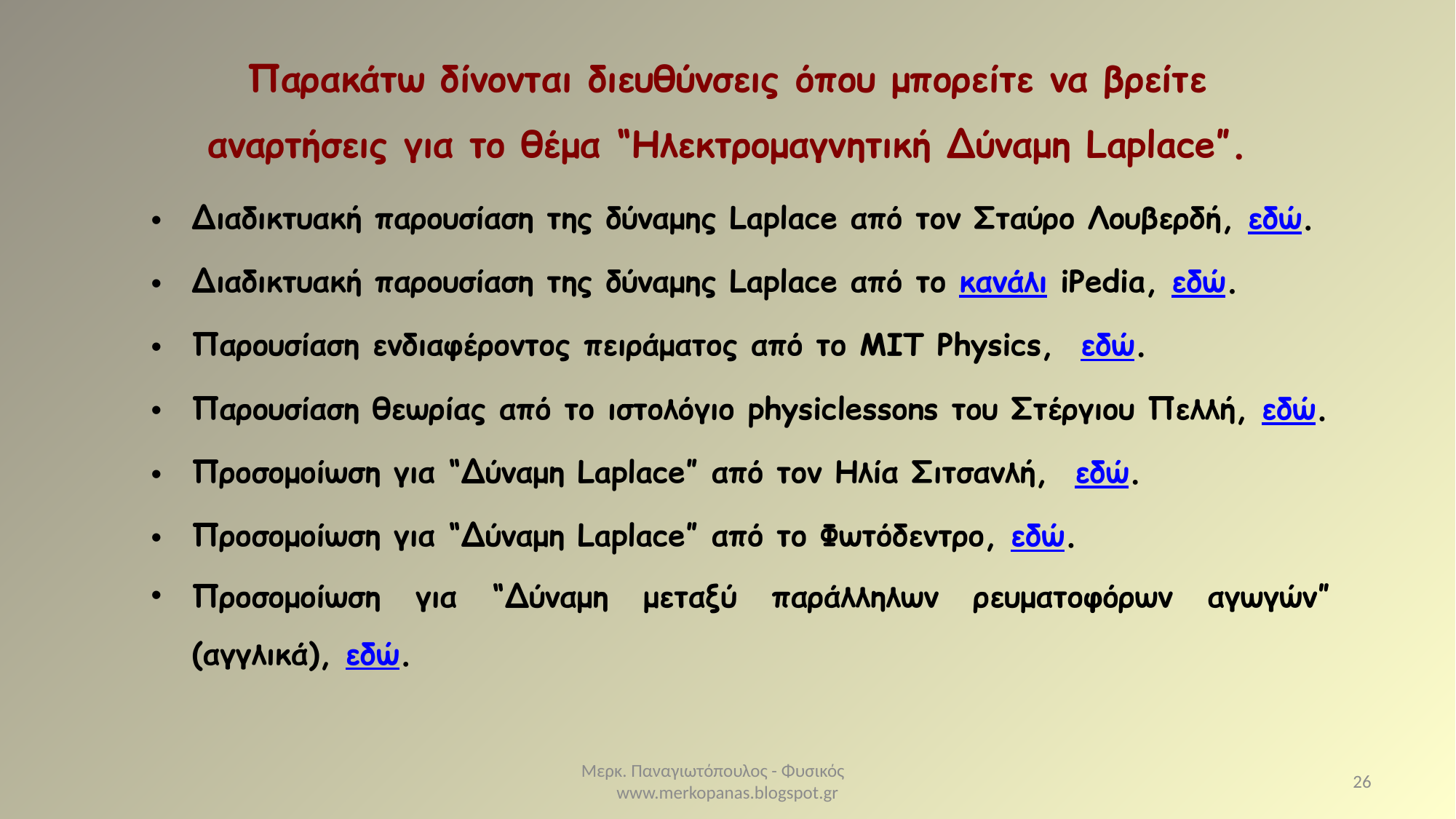

Παρακάτω δίνονται διευθύνσεις όπου μπορείτε να βρείτε αναρτήσεις για το θέμα “Ηλεκτρομαγνητική Δύναμη Laplace”.
Διαδικτυακή παρουσίαση της δύναμης Laplace από τον Σταύρο Λουβερδή, εδώ.
Διαδικτυακή παρουσίαση της δύναμης Laplace από το κανάλι iPedia, εδώ.
Παρουσίαση ενδιαφέροντος πειράματος από το ΜΙΤ Physics,  εδώ.
Παρουσίαση θεωρίας από το ιστολόγιο physiclessons του Στέργιου Πελλή, εδώ.
Προσομοίωση για “Δύναμη Laplace” από τον Ηλία Σιτσανλή,  εδώ.
Προσομοίωση για “Δύναμη Laplace” από το Φωτόδεντρο, εδώ.
Προσομοίωση για “Δύναμη μεταξύ παράλληλων ρευματοφόρων αγωγών” (αγγλικά), εδώ.
Μερκ. Παναγιωτόπουλος - Φυσικός        www.merkopanas.blogspot.gr
26